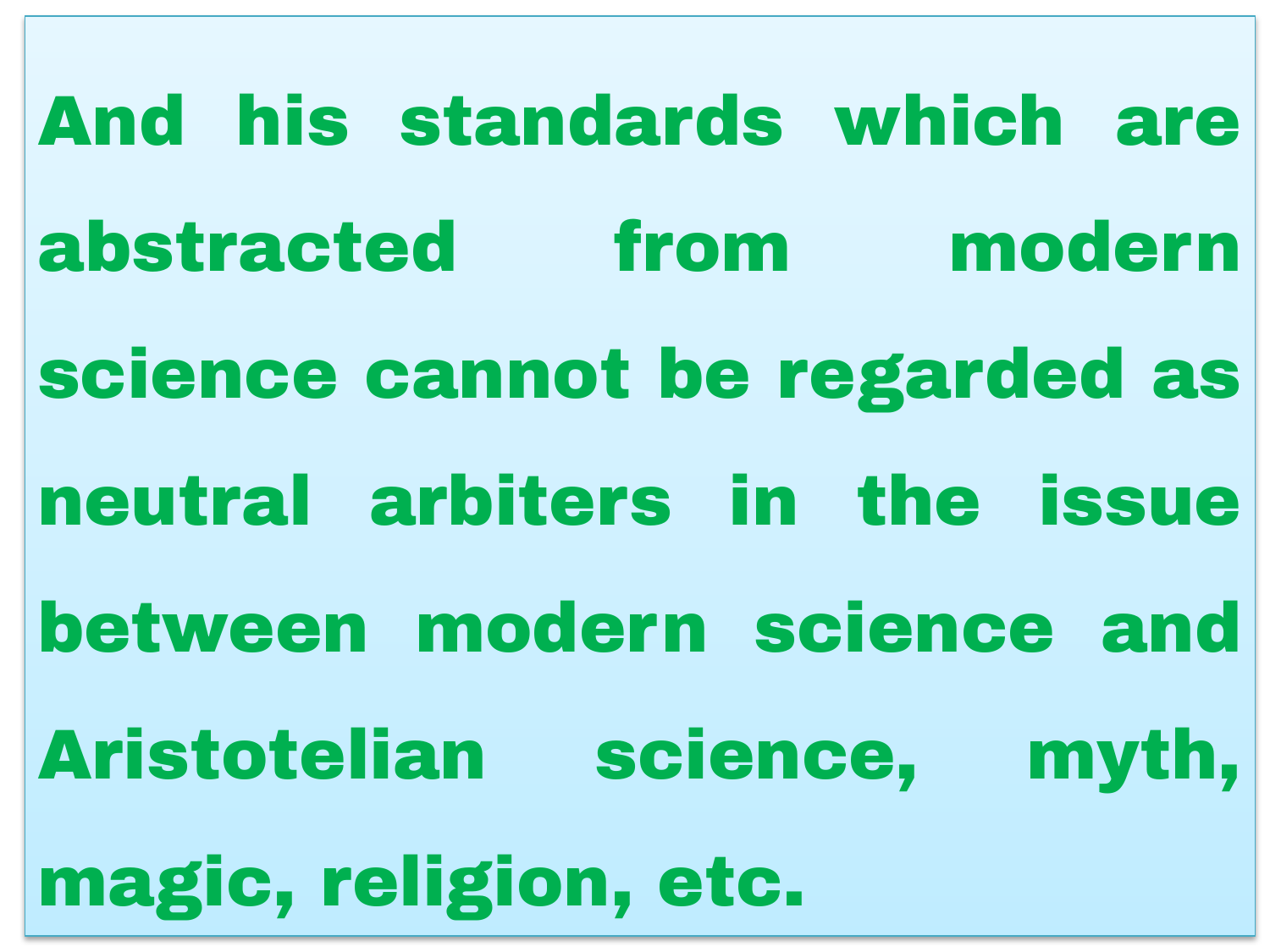

And his standards which are abstracted from modern science cannot be regarded as neutral arbiters in the issue between modern science and Aristotelian science, myth, magic, religion, etc.